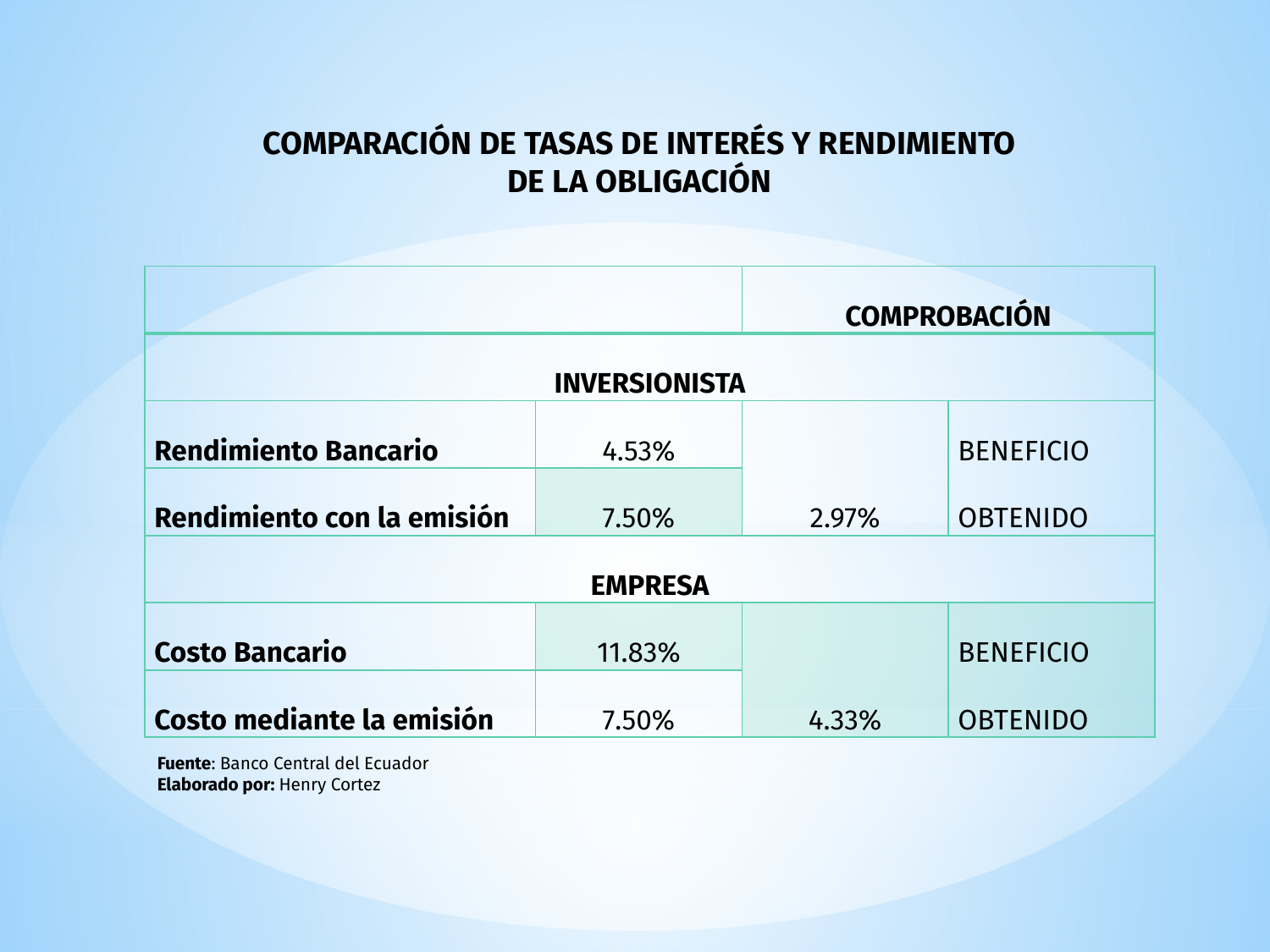

COMPARACIÓN DE TASAS DE INTERÉS Y RENDIMIENTO DE LA OBLIGACIÓN
|  |  | COMPROBACIÓN |  |
| --- | --- | --- | --- |
| INVERSIONISTA |  |  |  |
| Rendimiento Bancario | 4.53% | 2.97% | BENEFICIO OBTENIDO |
| Rendimiento con la emisión | 7.50% |  |  |
| EMPRESA |  |  |  |
| Costo Bancario | 11.83% | 4.33% | BENEFICIO OBTENIDO |
| Costo mediante la emisión | 7.50% |  |  |
Fuente: Banco Central del Ecuador
Elaborado por: Henry Cortez